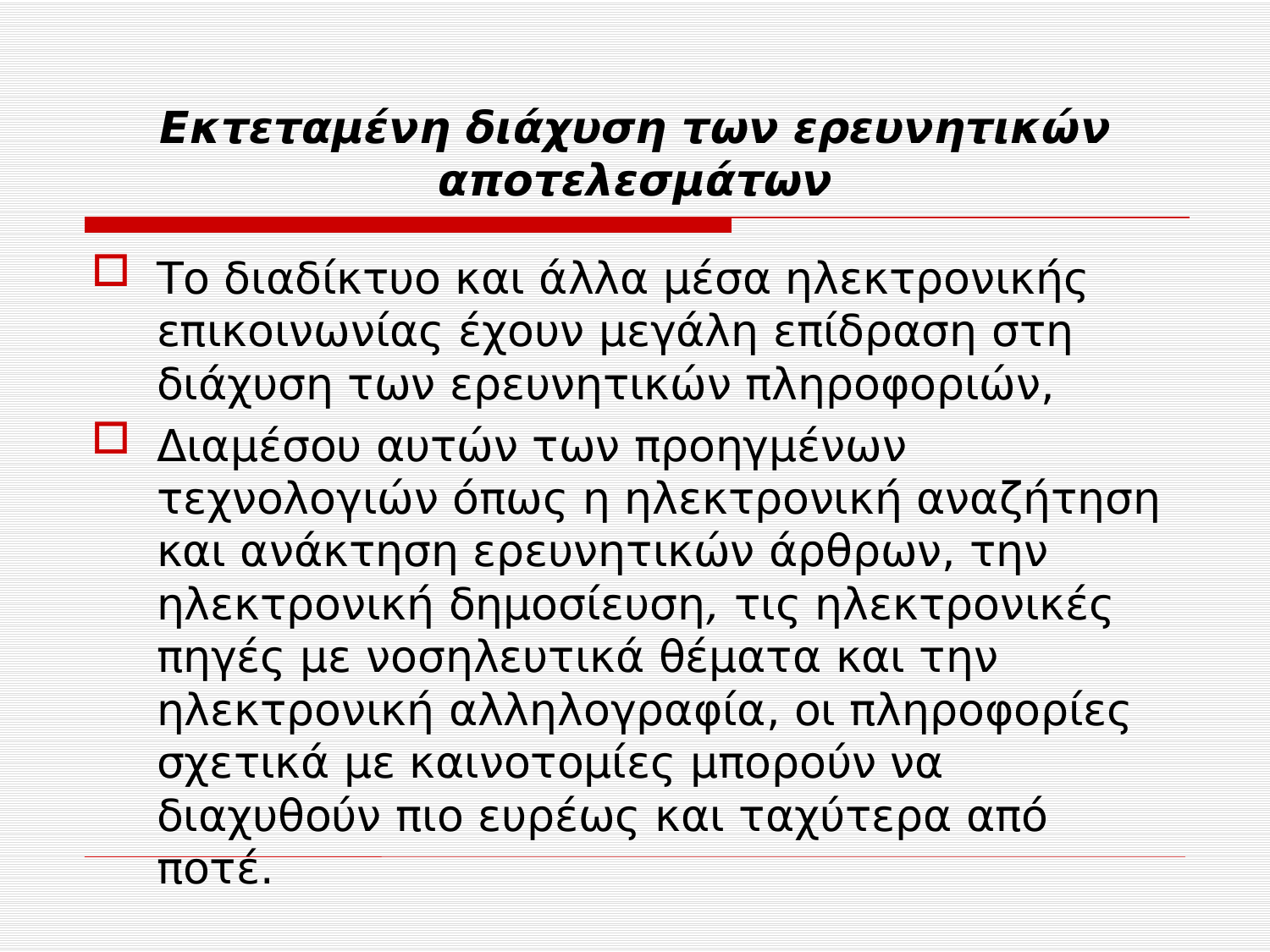

# Εκτεταμένη διάχυση των ερευνητικών αποτελεσμάτων
Το διαδίκτυο και άλλα μέσα ηλεκτρονικής επικοινωνίας έχουν μεγάλη επίδραση στη διάχυση των ερευνητικών πληροφοριών,
Διαμέσου αυτών των προηγμένων τεχνολογιών όπως η ηλεκτρονική αναζήτηση και ανάκτηση ερευνητικών άρθρων, την ηλεκτρονική δημοσίευση, τις ηλεκτρονικές πηγές με νοσηλευτικά θέματα και την ηλεκτρονική αλληλογραφία, οι πληροφορίες σχετικά με καινοτομίες μπορούν να διαχυθούν πιο ευρέως και ταχύτερα από ποτέ.